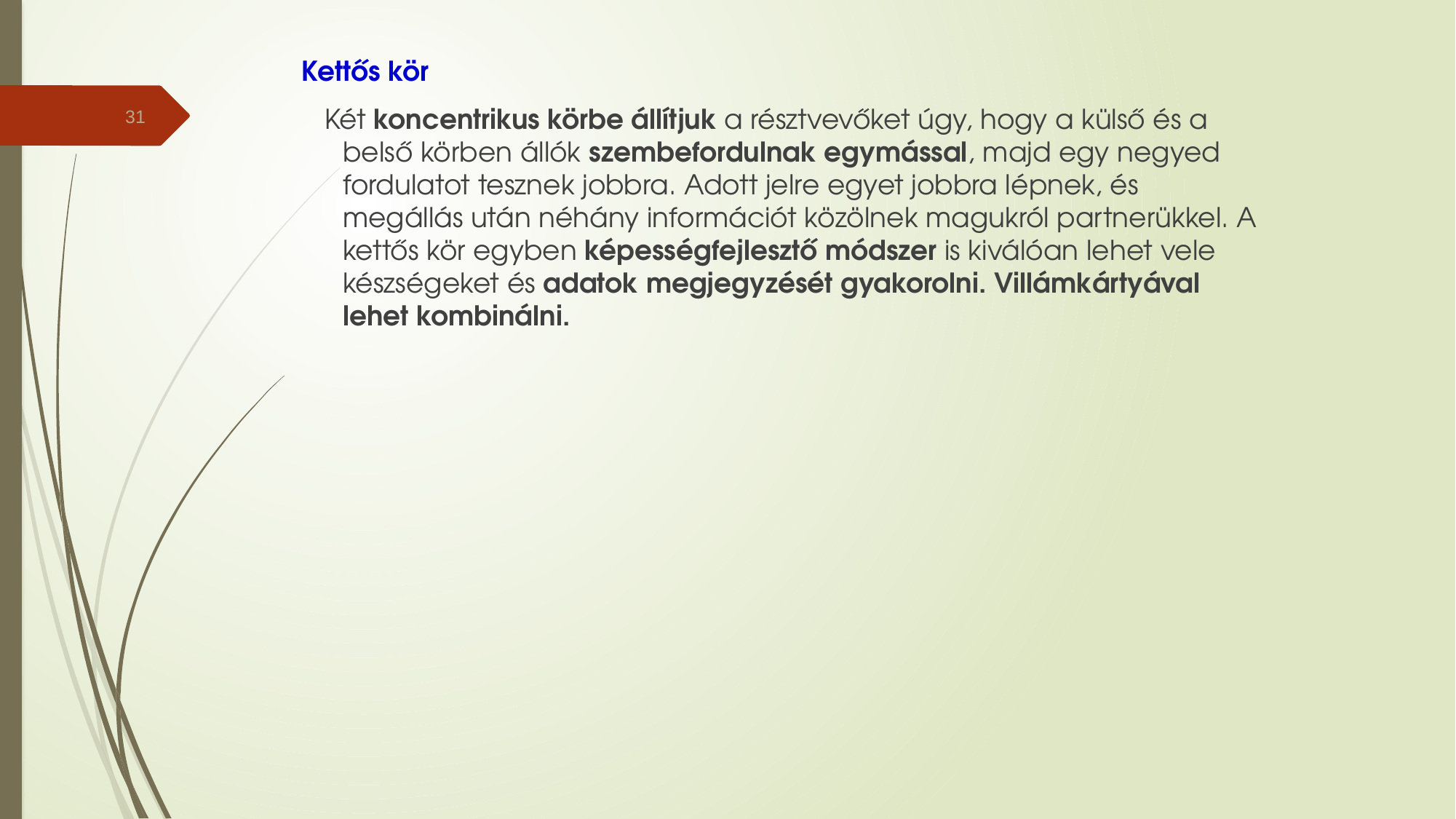

Kettős kör
   Két koncentrikus körbe állítjuk a résztvevőket úgy, hogy a külső és a belső körben állók szembefordulnak egymással, majd egy negyed fordulatot tesznek jobbra. Adott jelre egyet jobbra lépnek, és megállás után néhány információt közölnek magukról partnerükkel. A kettős kör egyben képességfejlesztő módszer is kiválóan lehet vele készségeket és adatok megjegyzését gyakorolni. Villámkártyával lehet kombinálni.

31